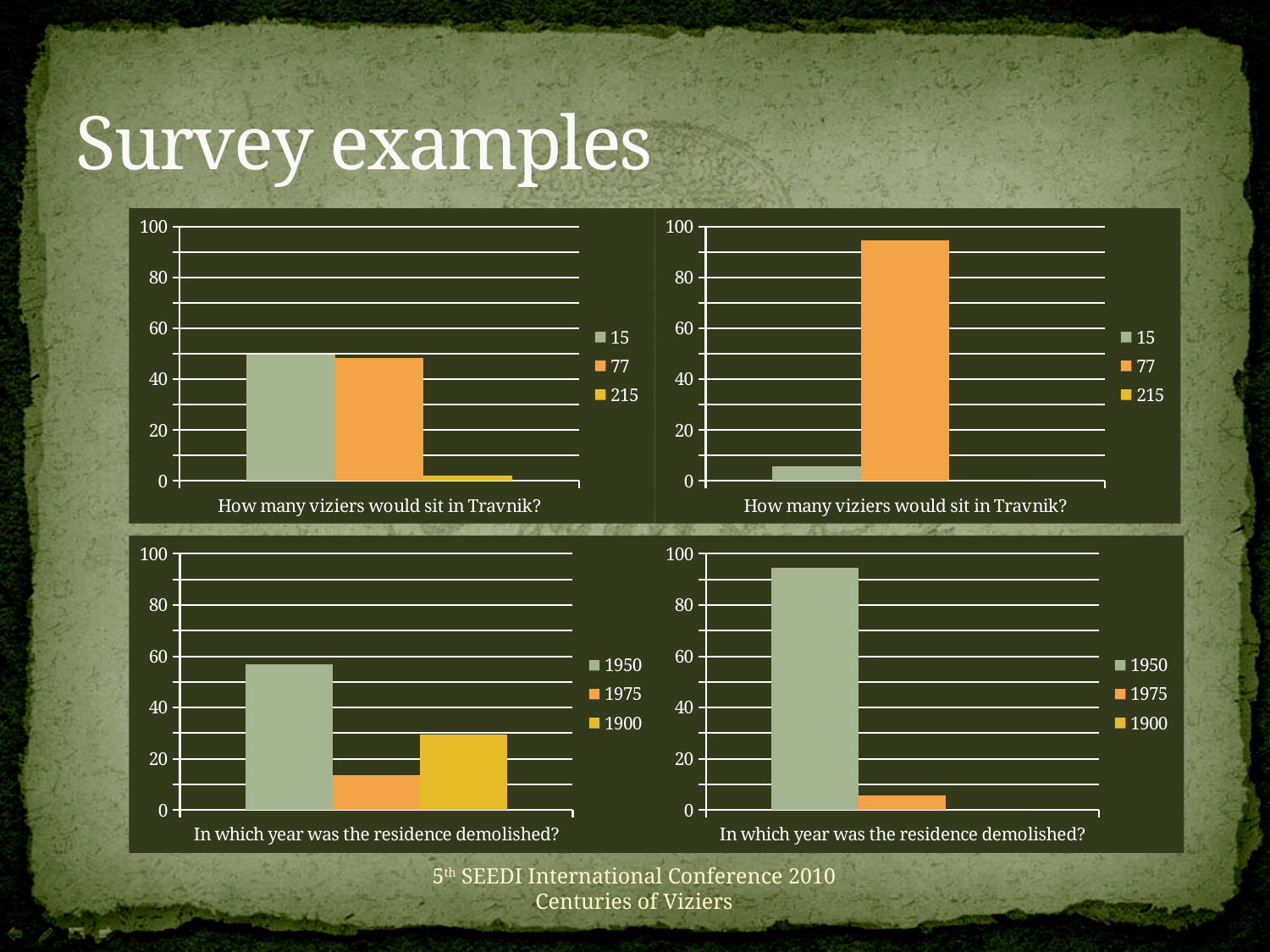

# Survey examples

### Chart

| Category | 15 | 77 | 215 |
|---|---|---|---|
| How many viziers would sit in Travnik? | 49.5 | 48.4 | 2.2 |

### Chart

| Category | 15 | 77 | 215 |
|---|---|---|---|
| How many viziers would sit in Travnik? | 5.6 | 94.4 | 0.0 |

### Chart

| Category | 1950 | 1975 | 1900 |
|---|---|---|---|
| In which year was the residence demolished? | 56.8 | 13.6 | 29.5 |

### Chart

| Category | 1950 | 1975 | 1900 |
|---|---|---|---|
| In which year was the residence demolished? | 94.4 | 5.6 | 0.0 |
5th SEEDI International Conference 2010
Centuries of Viziers